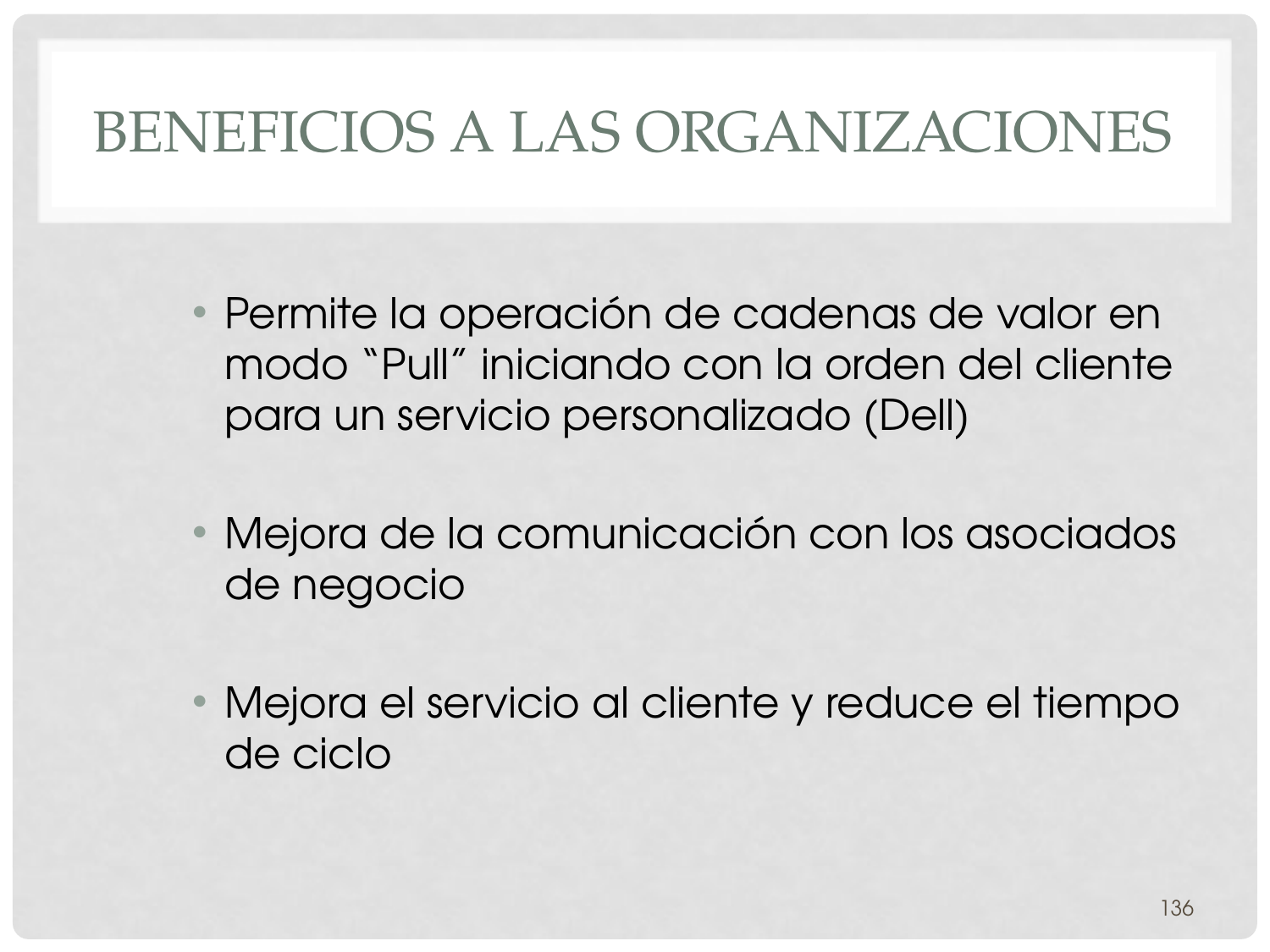

# Beneficios a las organizaciones
Permite la operación de cadenas de valor en modo “Pull” iniciando con la orden del cliente para un servicio personalizado (Dell)

Mejora de la comunicación con los asociados de negocio

Mejora el servicio al cliente y reduce el tiempo de ciclo
136